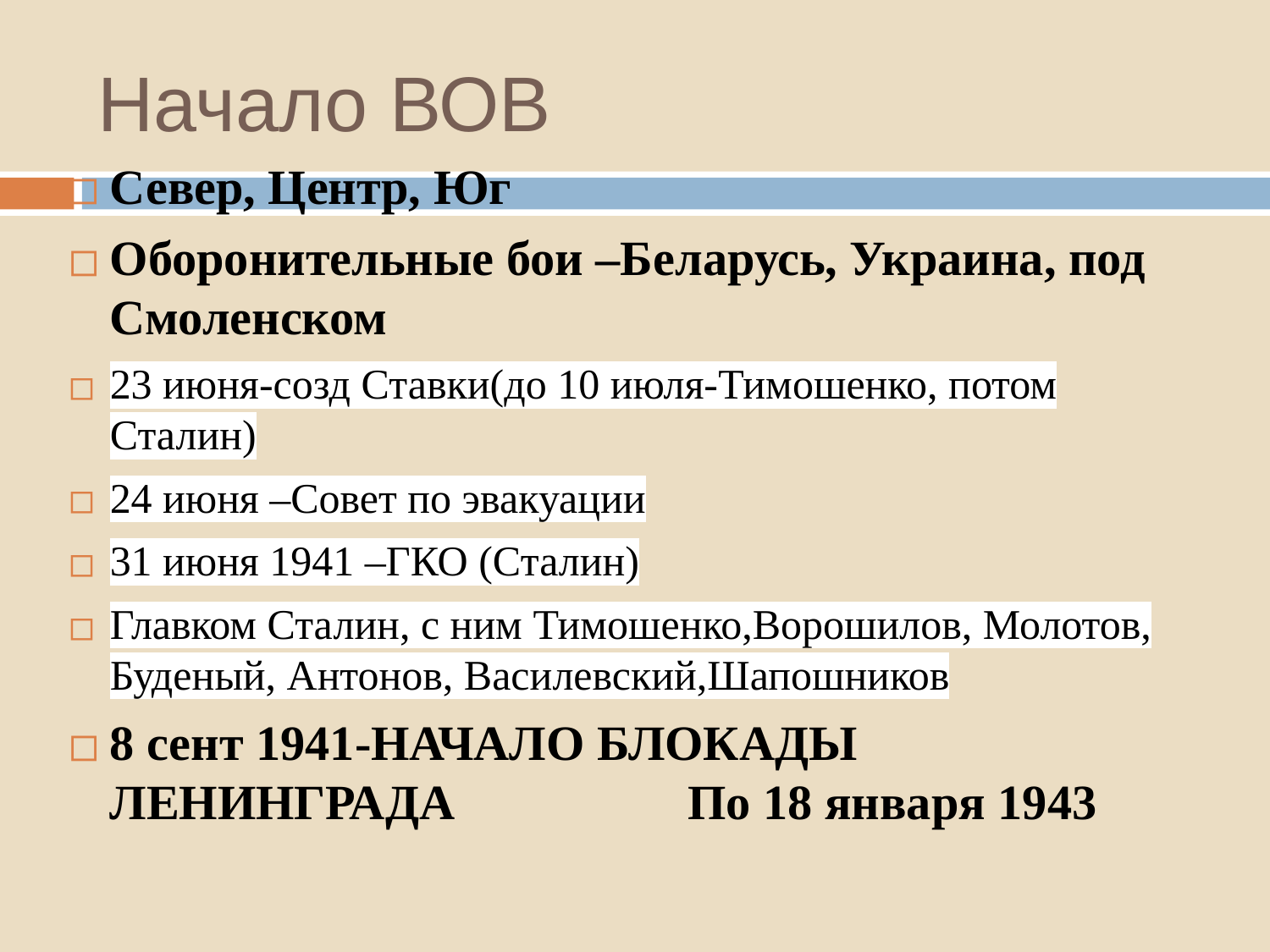

# Начало ВОВ
Север, Центр, Юг
Оборонительные бои –Беларусь, Украина, под Смоленском
23 июня-созд Ставки(до 10 июля-Тимошенко, потом Сталин)
24 июня –Совет по эвакуации
31 июня 1941 –ГКО (Сталин)
Главком Сталин, с ним Тимошенко,Ворошилов, Молотов, Буденый, Антонов, Василевский,Шапошников
8 сент 1941-НАЧАЛО БЛОКАДЫ ЛЕНИНГРАДА                   По 18 января 1943